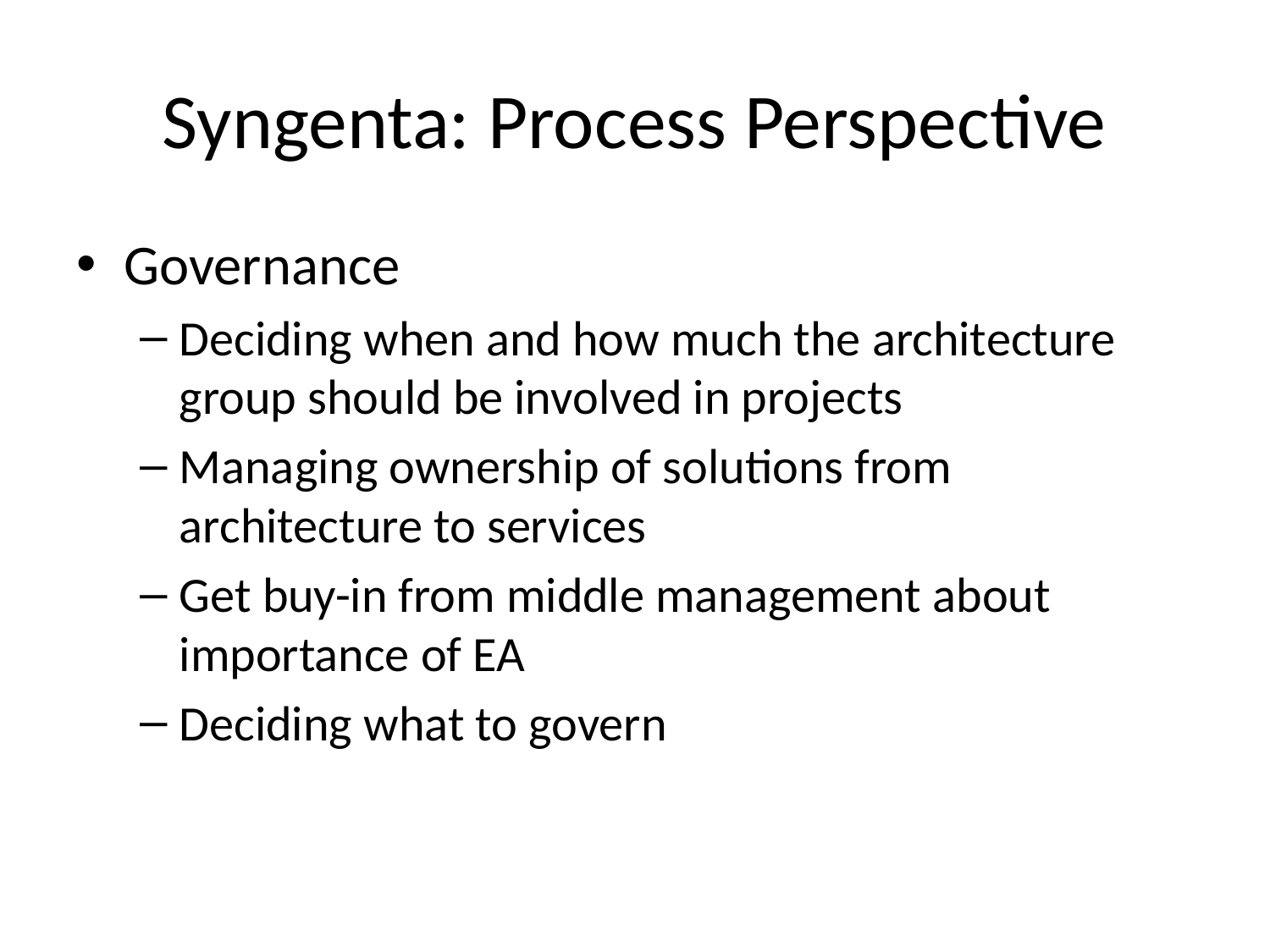

# Syngenta: Process Perspective
Governance
Deciding when and how much the architecture group should be involved in projects
Managing ownership of solutions from architecture to services
Get buy-in from middle management about importance of EA
Deciding what to govern